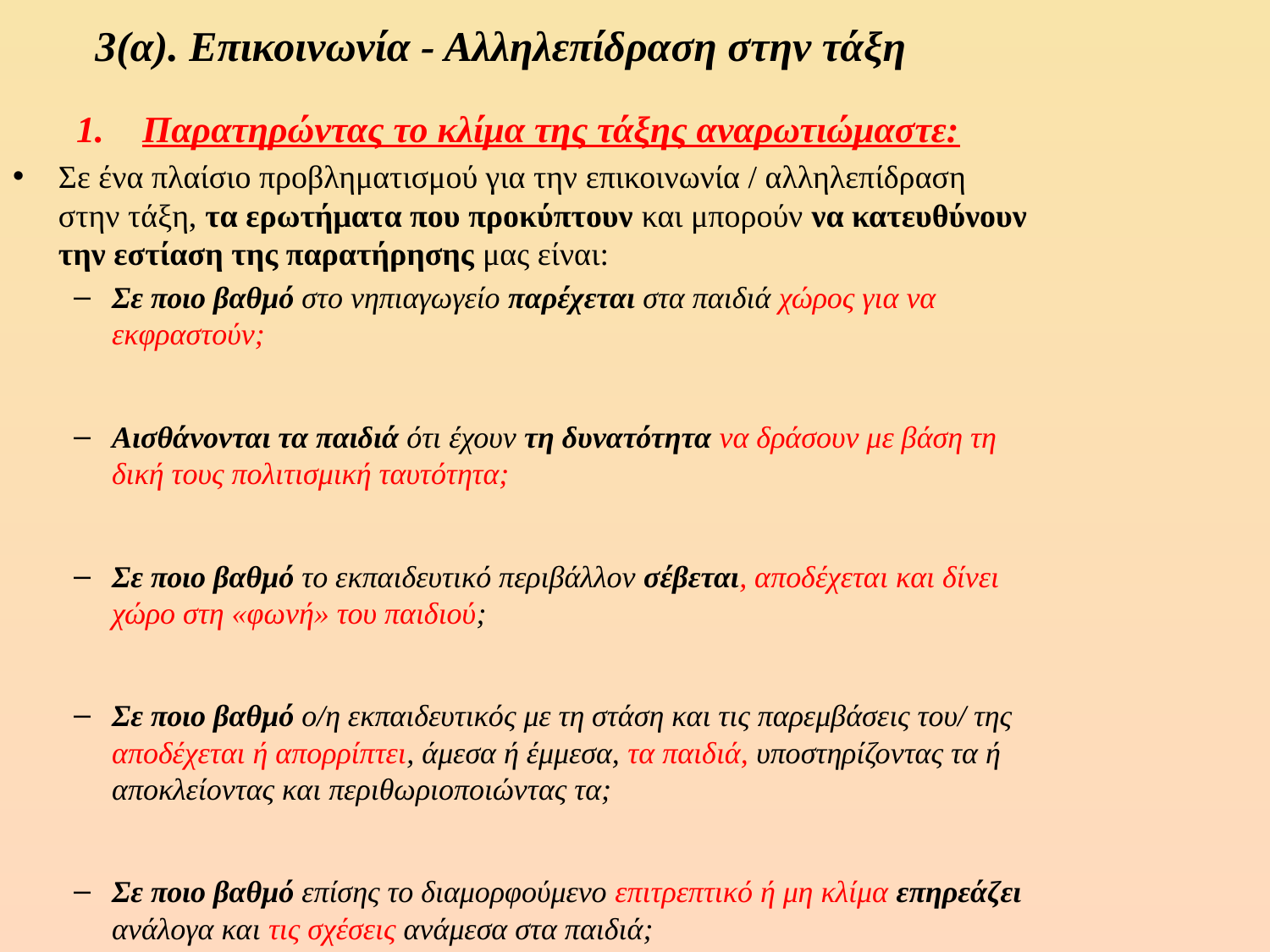

# 3(α). Επικοινωνία - Αλληλεπίδραση στην τάξη
Παρατηρώντας το κλίμα της τάξης αναρωτιώμαστε:
Σε ένα πλαίσιο προβληματισμού για την επικοινωνία / αλληλεπίδραση στην τάξη, τα ερωτήματα που προκύπτουν και μπορούν να κατευθύνουν την εστίαση της παρατήρησης μας είναι:
Σε ποιο βαθμό στο νηπιαγωγείο παρέχεται στα παιδιά χώρος για να εκφραστούν;

Αισθάνονται τα παιδιά ότι έχουν τη δυνατότητα να δράσουν με βάση τη δική τους πολιτισμική ταυτότητα;

Σε ποιο βαθμό το εκπαιδευτικό περιβάλλον σέβεται, αποδέχεται και δίνει χώρο στη «φωνή» του παιδιού;

Σε ποιο βαθμό ο/η εκπαιδευτικός με τη στάση και τις παρεμβάσεις του/ της αποδέχεται ή απορρίπτει, άμεσα ή έμμεσα, τα παιδιά, υποστηρίζοντας τα ή αποκλείοντας και περιθωριοποιώντας τα;

Σε ποιο βαθμό επίσης το διαμορφούμενο επιτρεπτικό ή μη κλίμα επηρεάζει ανάλογα και τις σχέσεις ανάμεσα στα παιδιά;